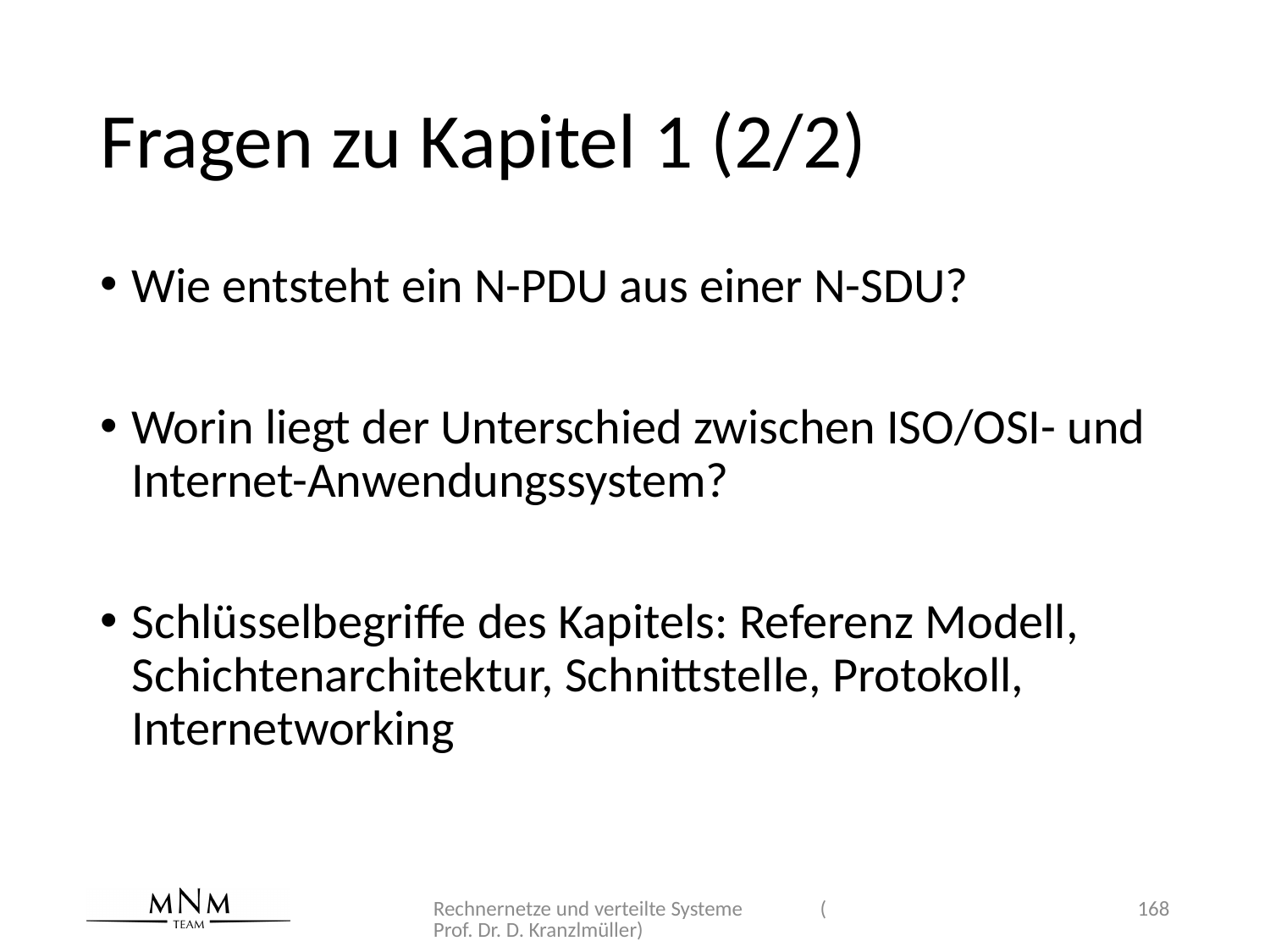

# Fragen zu Kapitel 1 (2/2)
Wie entsteht ein N-PDU aus einer N-SDU?

Worin liegt der Unterschied zwischen ISO/OSI- und Internet-Anwendungssystem?

Schlüsselbegriffe des Kapitels: Referenz Modell, Schichtenarchitektur, Schnittstelle, Protokoll, Internetworking
Rechnernetze und verteilte Systeme                (Prof. Dr. D. Kranzlmüller)
168